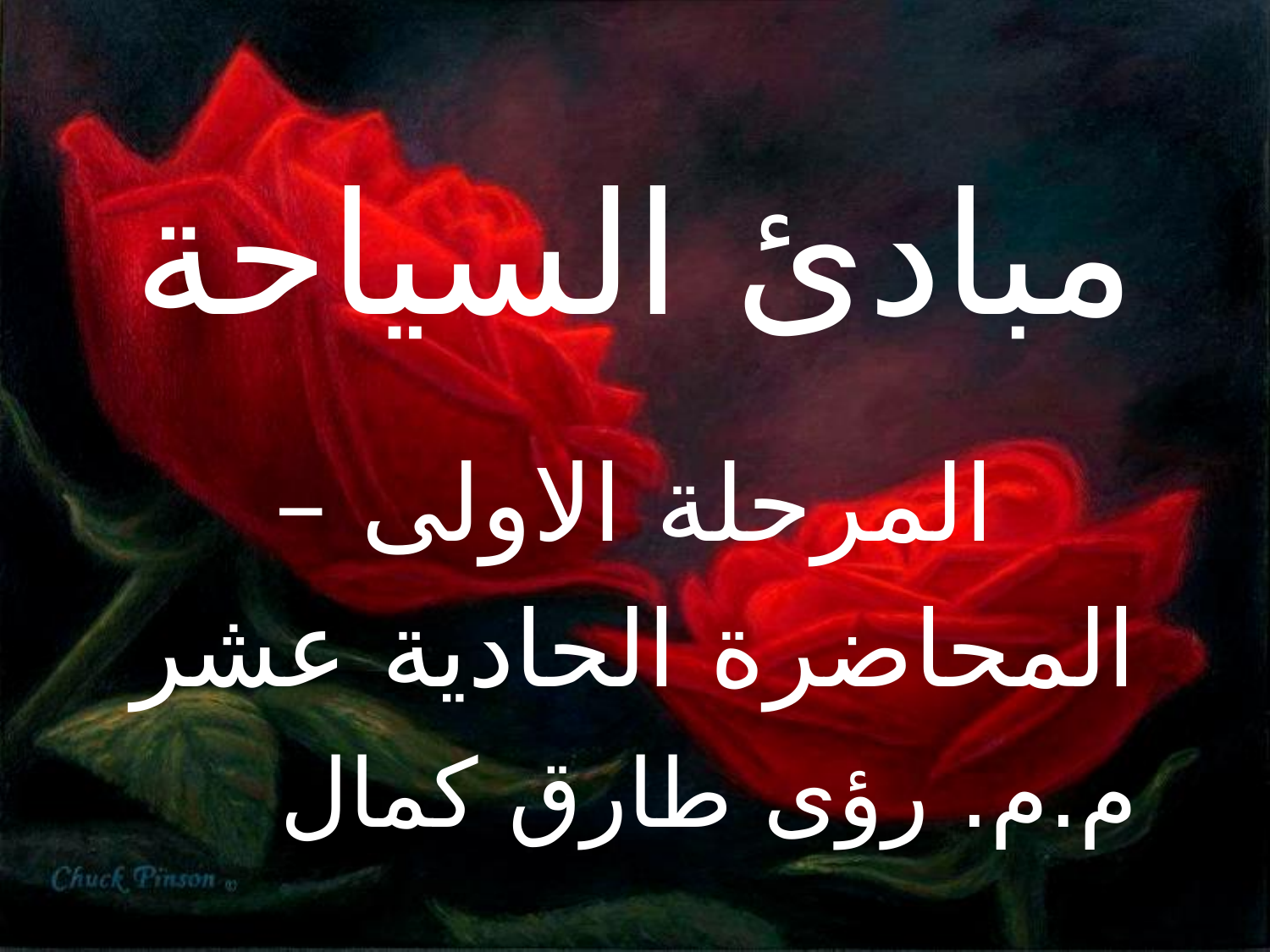

# مبادئ السياحة المرحلة الاولى – المحاضرة الحادية عشر
م.م. رؤى طارق كمال